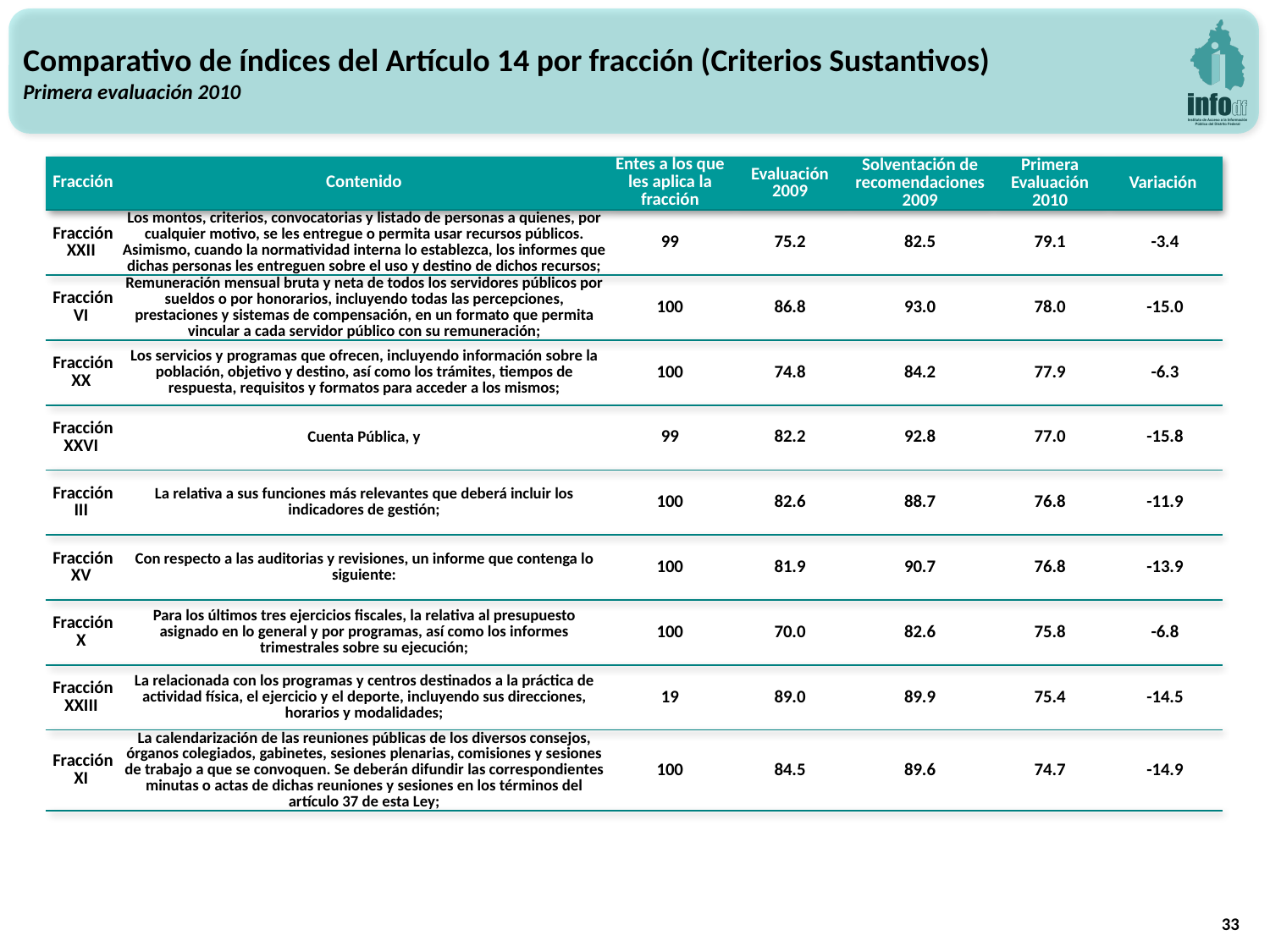

Comparativo de índices del Artículo 14 por fracción (Criterios Sustantivos)
Primera evaluación 2010
| Fracción | Contenido | Entes a los que les aplica la fracción | Evaluación 2009 | Solventación de recomendaciones 2009 | Primera Evaluación 2010 | Variación |
| --- | --- | --- | --- | --- | --- | --- |
| Fracción XXII | Los montos, criterios, convocatorias y listado de personas a quienes, por cualquier motivo, se les entregue o permita usar recursos públicos. Asimismo, cuando la normatividad interna lo establezca, los informes que dichas personas les entreguen sobre el uso y destino de dichos recursos; | 99 | 75.2 | 82.5 | 79.1 | -3.4 |
| Fracción VI | Remuneración mensual bruta y neta de todos los servidores públicos por sueldos o por honorarios, incluyendo todas las percepciones, prestaciones y sistemas de compensación, en un formato que permita vincular a cada servidor público con su remuneración; | 100 | 86.8 | 93.0 | 78.0 | -15.0 |
| Fracción XX | Los servicios y programas que ofrecen, incluyendo información sobre la población, objetivo y destino, así como los trámites, tiempos de respuesta, requisitos y formatos para acceder a los mismos; | 100 | 74.8 | 84.2 | 77.9 | -6.3 |
| Fracción XXVI | Cuenta Pública, y | 99 | 82.2 | 92.8 | 77.0 | -15.8 |
| Fracción III | La relativa a sus funciones más relevantes que deberá incluir los indicadores de gestión; | 100 | 82.6 | 88.7 | 76.8 | -11.9 |
| Fracción XV | Con respecto a las auditorias y revisiones, un informe que contenga lo siguiente: | 100 | 81.9 | 90.7 | 76.8 | -13.9 |
| Fracción X | Para los últimos tres ejercicios fiscales, la relativa al presupuesto asignado en lo general y por programas, así como los informes trimestrales sobre su ejecución; | 100 | 70.0 | 82.6 | 75.8 | -6.8 |
| Fracción XXIII | La relacionada con los programas y centros destinados a la práctica de actividad física, el ejercicio y el deporte, incluyendo sus direcciones, horarios y modalidades; | 19 | 89.0 | 89.9 | 75.4 | -14.5 |
| Fracción XI | La calendarización de las reuniones públicas de los diversos consejos, órganos colegiados, gabinetes, sesiones plenarias, comisiones y sesiones de trabajo a que se convoquen. Se deberán difundir las correspondientes minutas o actas de dichas reuniones y sesiones en los términos del artículo 37 de esta Ley; | 100 | 84.5 | 89.6 | 74.7 | -14.9 |
33